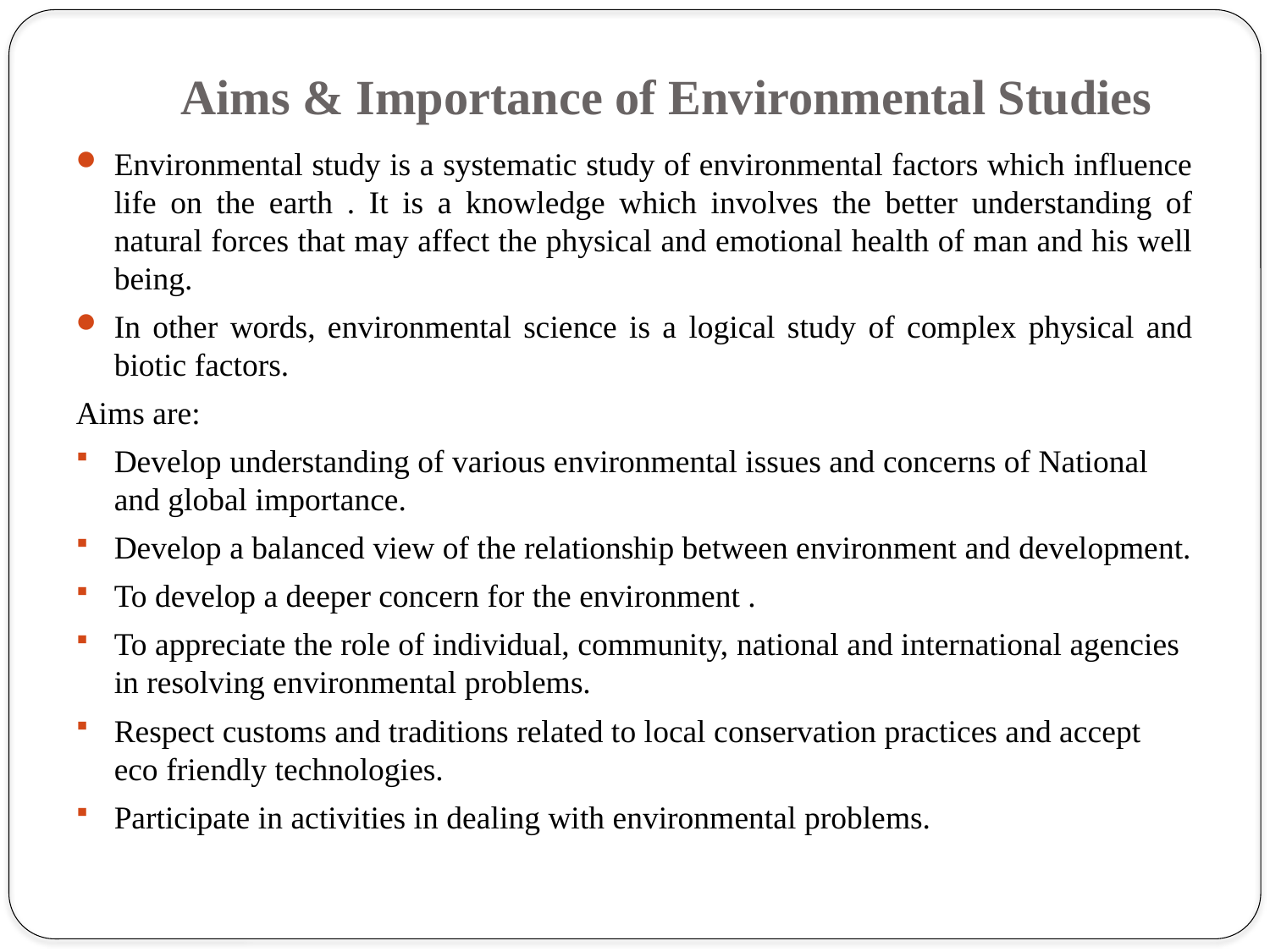

# Aims & Importance of Environmental Studies
Environmental study is a systematic study of environmental factors which influence life on the earth . It is a knowledge which involves the better understanding of natural forces that may affect the physical and emotional health of man and his well being.
In other words, environmental science is a logical study of complex physical and biotic factors.
Aims are:
Develop understanding of various environmental issues and concerns of National and global importance.
Develop a balanced view of the relationship between environment and development.
To develop a deeper concern for the environment .
To appreciate the role of individual, community, national and international agencies in resolving environmental problems.
Respect customs and traditions related to local conservation practices and accept eco friendly technologies.
Participate in activities in dealing with environmental problems.